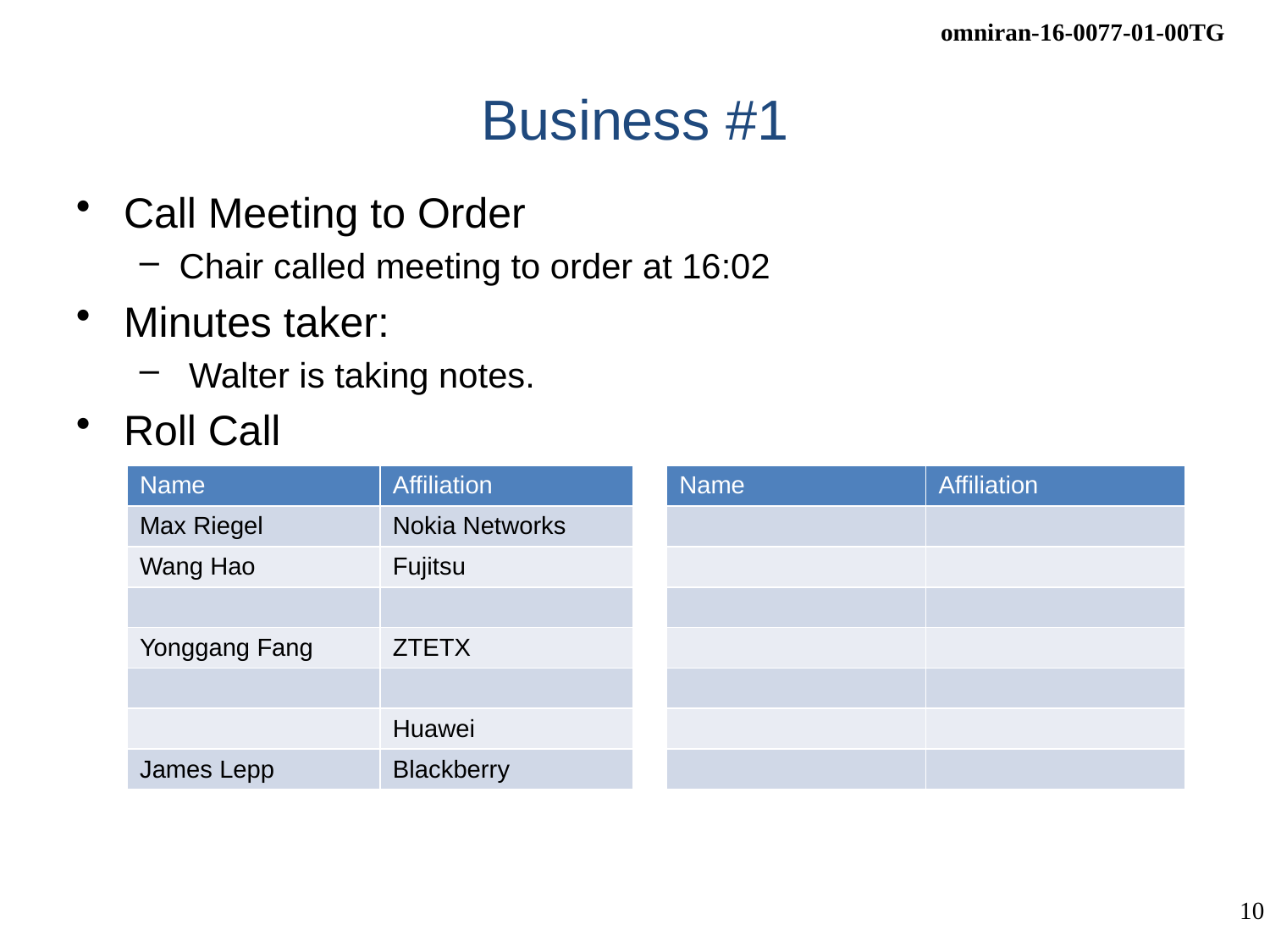

# Business #1
Call Meeting to Order
Chair called meeting to order at 16:02
Minutes taker:
 Walter is taking notes.
Roll Call

| Name | Affiliation |  | Name | Affiliation |
| --- | --- | --- | --- | --- |
| Max Riegel | Nokia Networks |  |  |  |
| Wang Hao | Fujitsu |  |  |  |
|  |  |  |  |  |
| Yonggang Fang | ZTETX |  |  |  |
|  |  |  |  |  |
|  | Huawei |  |  |  |
| James Lepp | Blackberry |  |  |  |